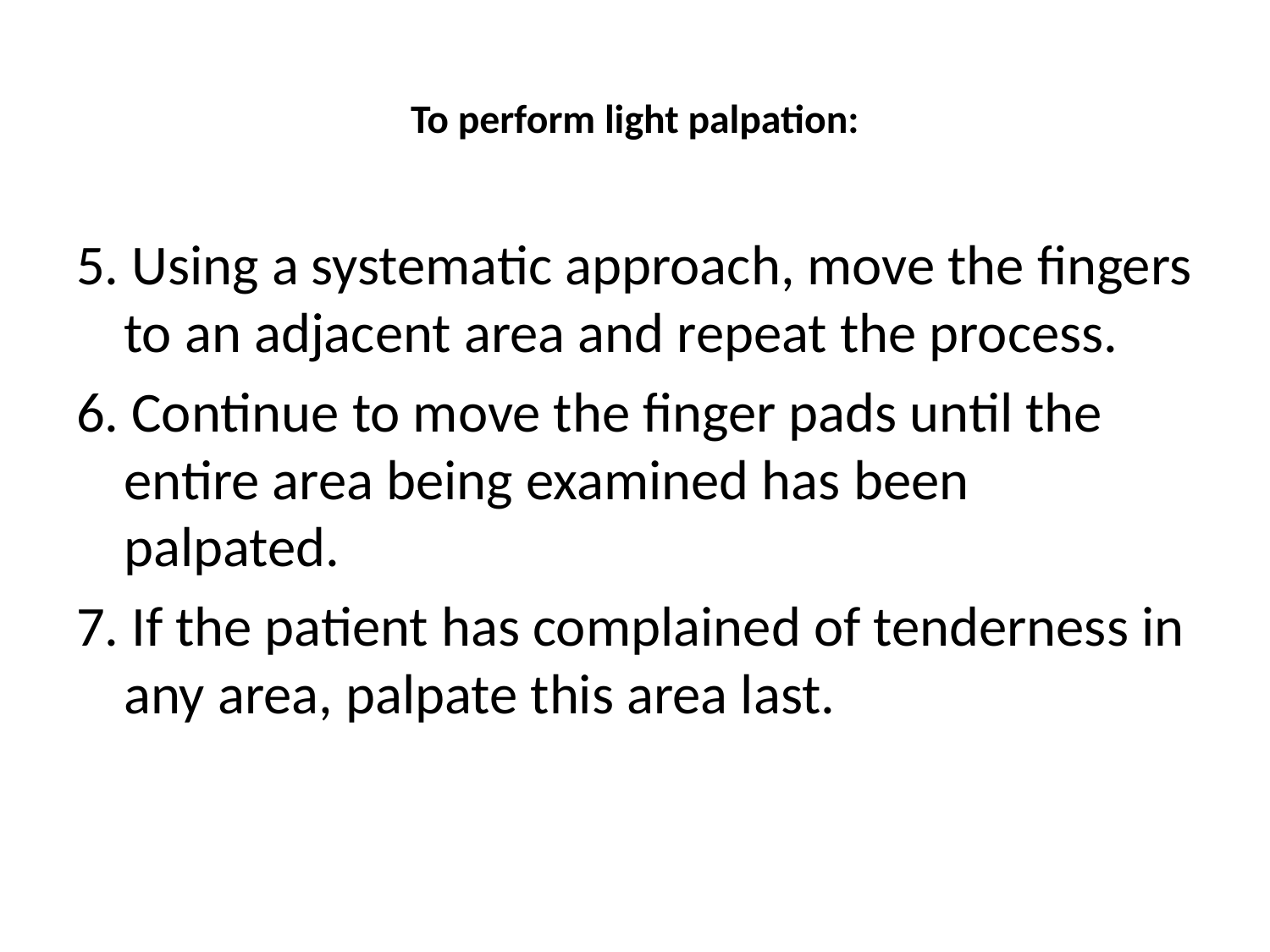

# To perform light palpation:
5. Using a systematic approach, move the fingers to an adjacent area and repeat the process.
6. Continue to move the finger pads until the entire area being examined has been palpated.
7. If the patient has complained of tenderness in any area, palpate this area last.